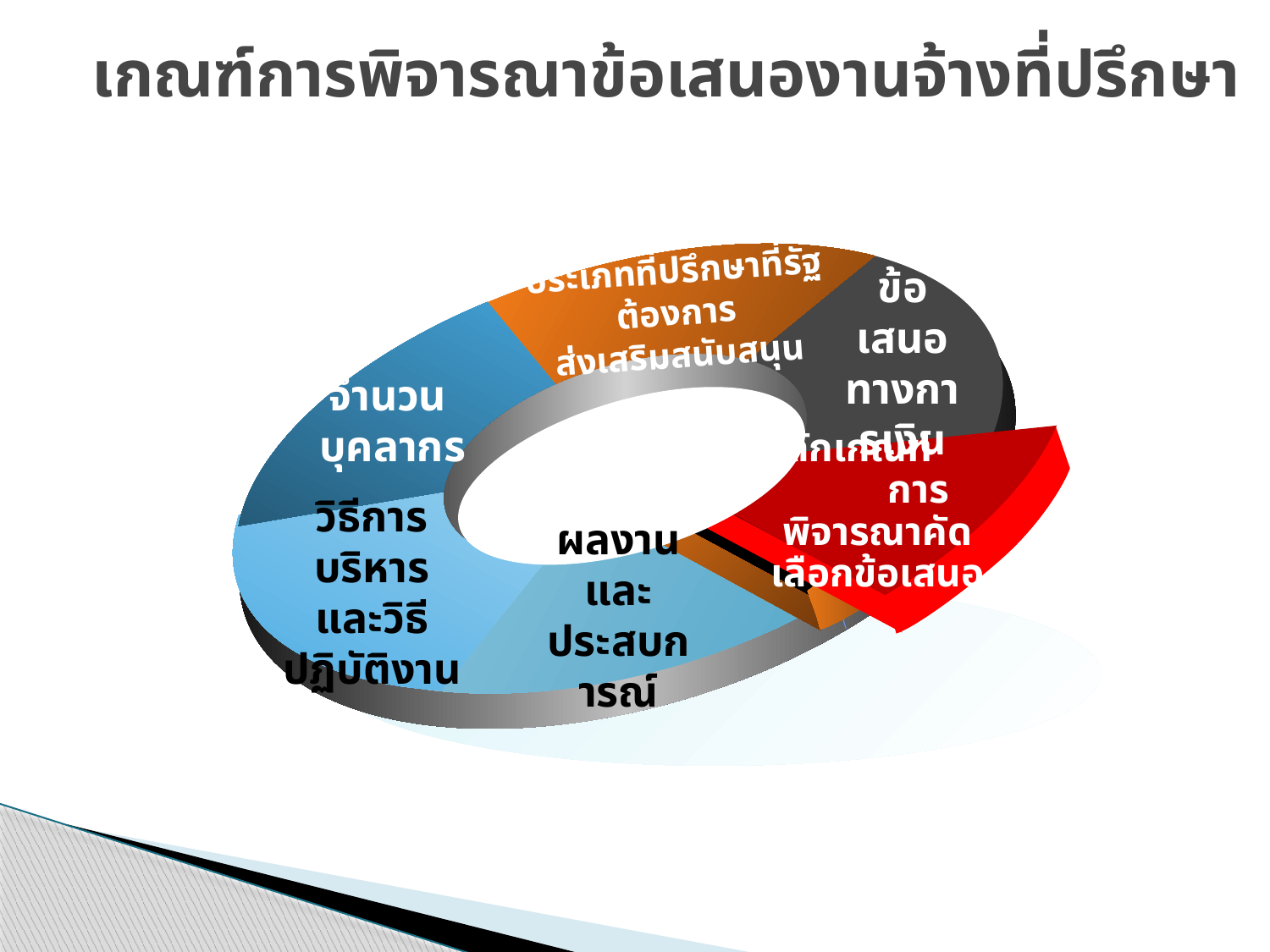

# เกณฑ์การพิจารณาข้อเสนองานจ้างที่ปรึกษา

ประเภทที่ปรึกษาที่รัฐต้องการ
ส่งเสริมสนับสนุน

ข้อเสนอทางการเงิน

จำนวน  บุคลากร

หลักเกณฑ์               การพิจารณาคัดเลือกข้อเสนอ

วิธีการบริหารและวิธีปฏิบัติงาน
ผลงานและประสบการณ์